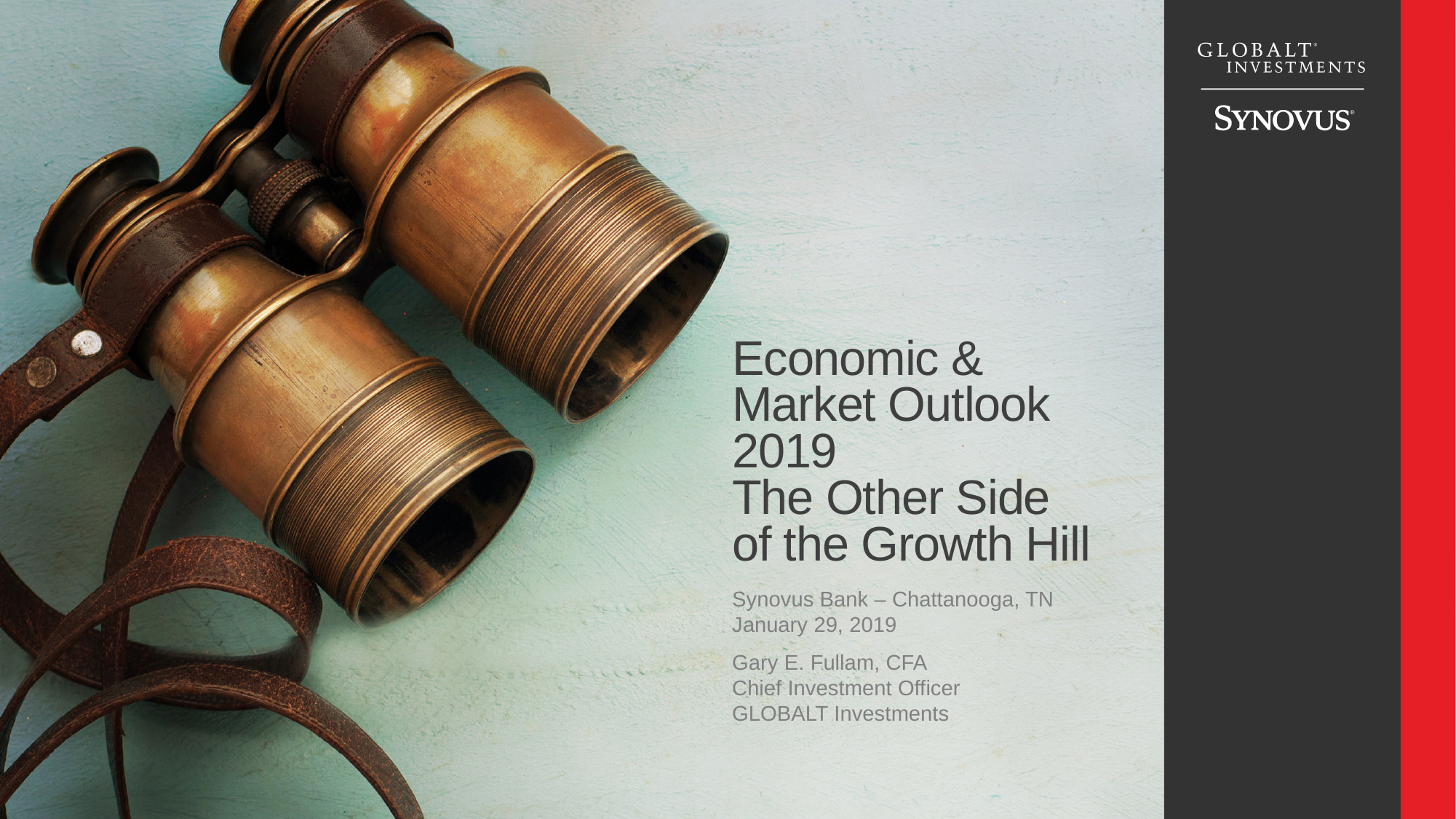

# Economic & Market Outlook 2019 The Other Side of the Growth Hill
Synovus Bank – Chattanooga, TN
January 29, 2019
Gary E. Fullam, CFA
Chief Investment Officer
GLOBALT Investments